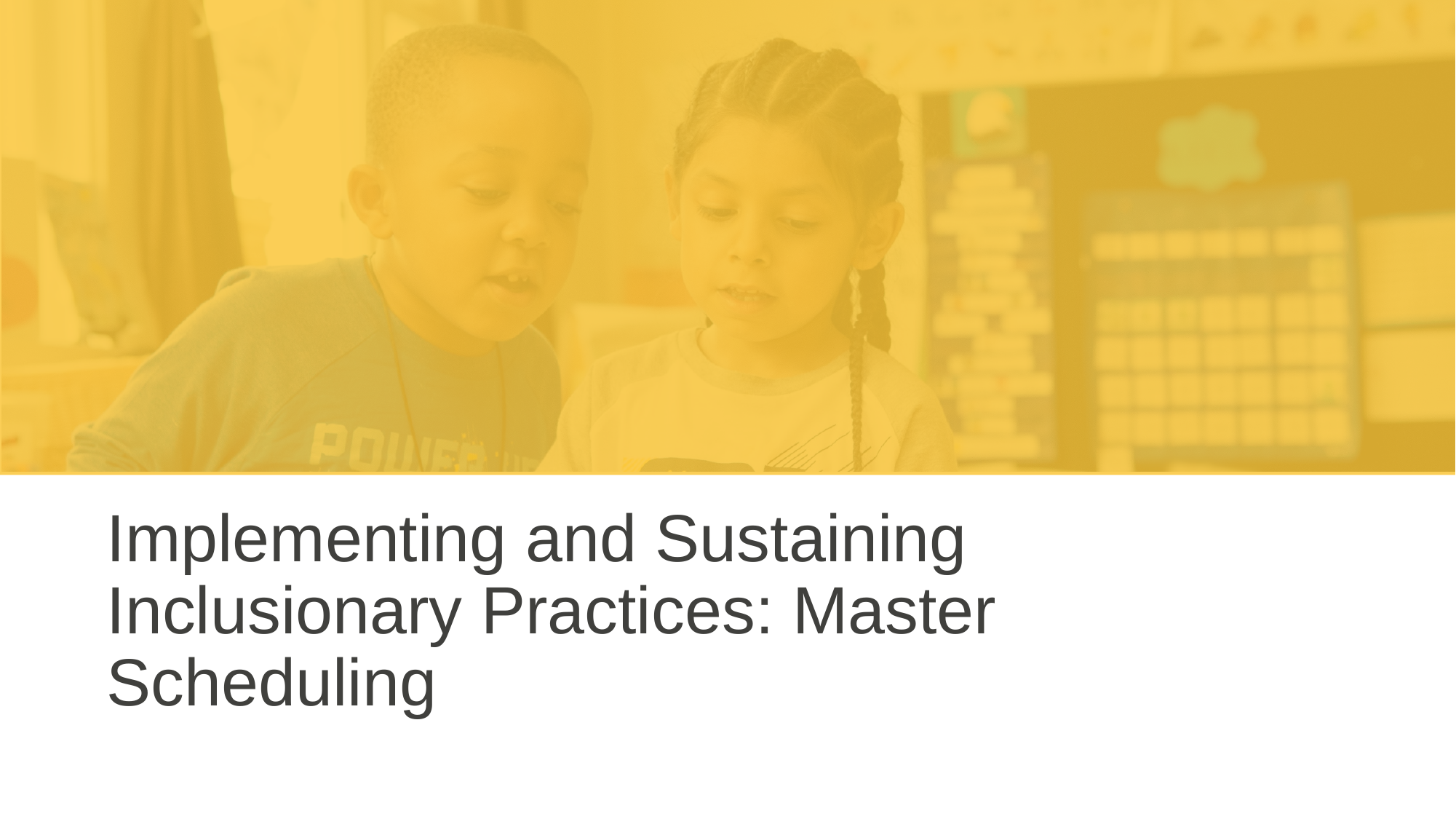

# Implementing and Sustaining Inclusionary Practices: Master Scheduling